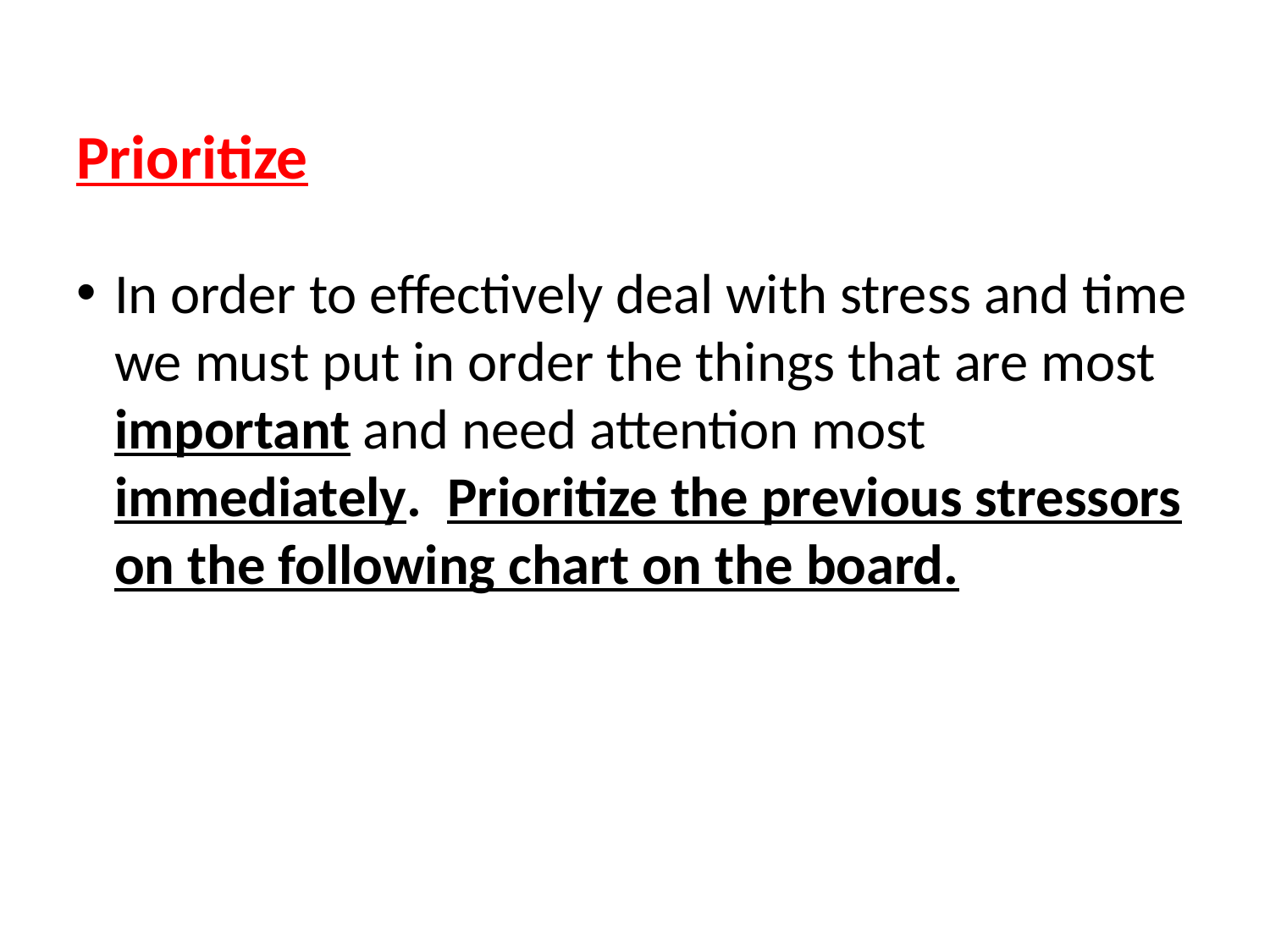

Prioritize

In order to effectively deal with stress and time we must put in order the things that are most important and need attention most immediately.  Prioritize the previous stressors on the following chart on the board.